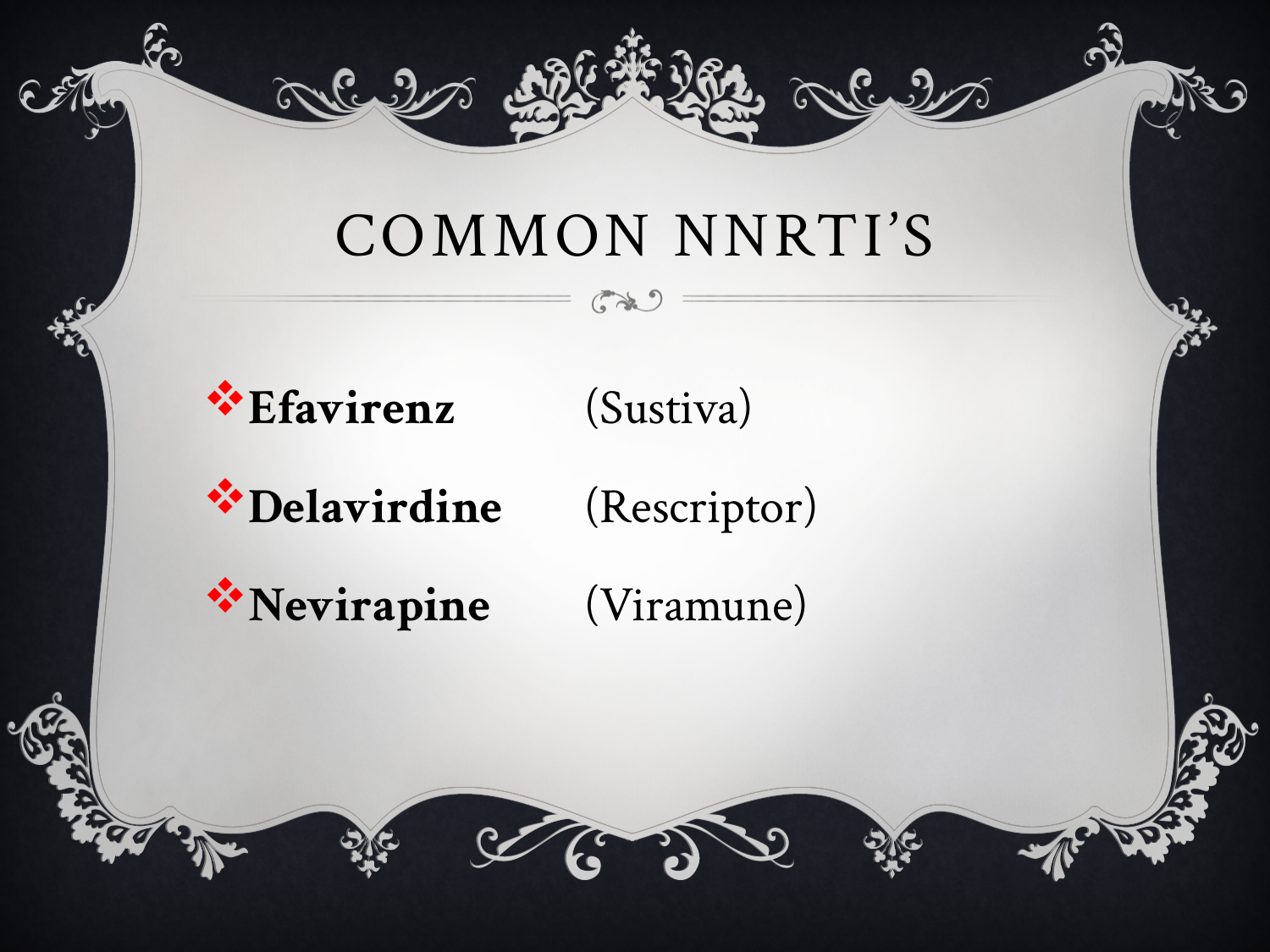

# COMMON NNRTI’s
Efavirenz  	(Sustiva)
Delavirdine	(Rescriptor)
Nevirapine	(Viramune)